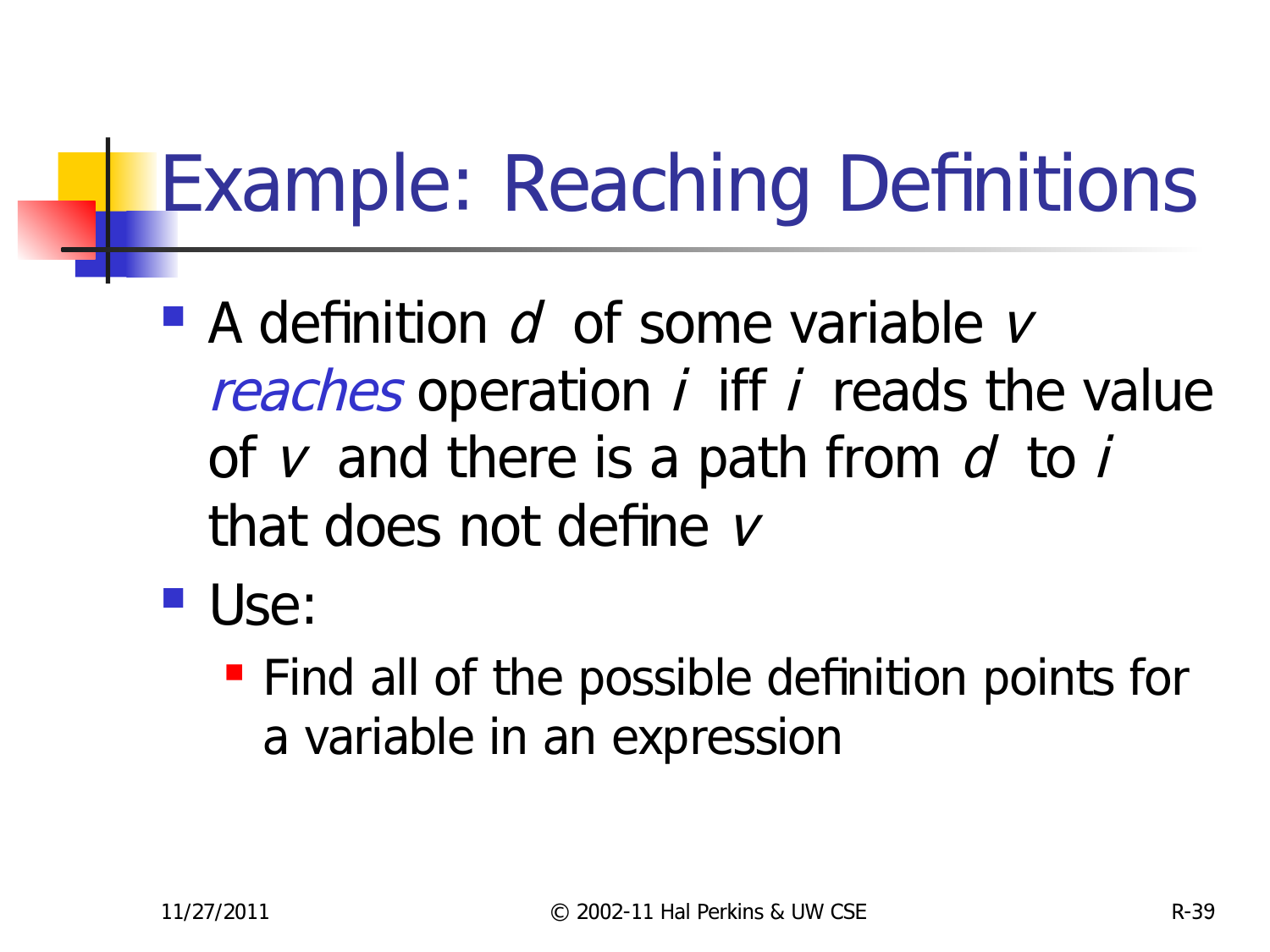

# Example: Reaching Definitions
A definition d  of some variable v reaches operation i  iff i  reads the value of v  and there is a path from d  to i  that does not define v
Use:
Find all of the possible definition points for a variable in an expression
11/27/2011
© 2002-11 Hal Perkins & UW CSE
R-39